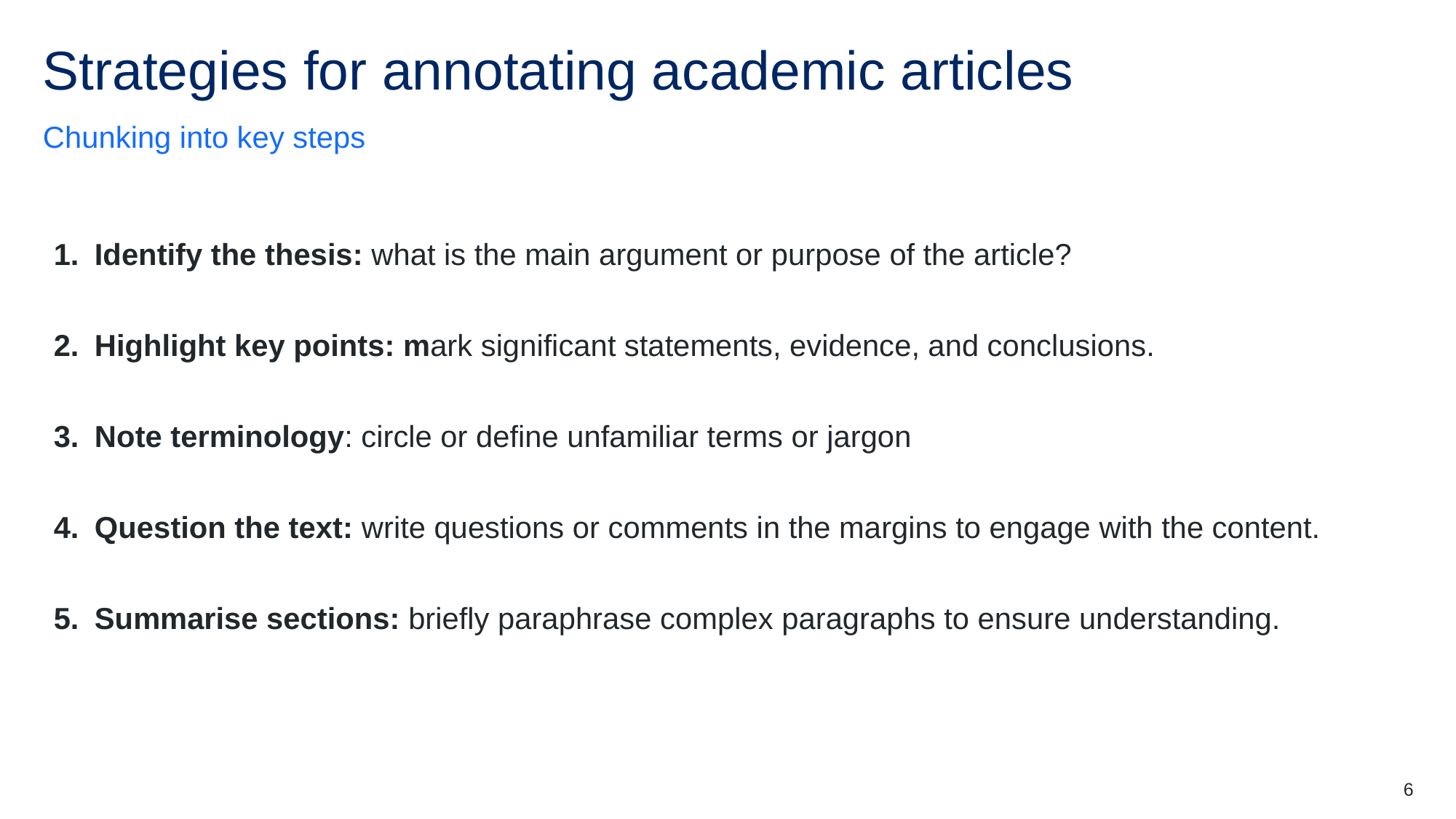

# Strategies for annotating academic articles
Chunking into key steps
Identify the thesis: what is the main argument or purpose of the article?
Highlight key points: mark significant statements, evidence, and conclusions.
Note terminology: circle or define unfamiliar terms or jargon
Question the text: write questions or comments in the margins to engage with the content.
Summarise sections: briefly paraphrase complex paragraphs to ensure understanding.
6